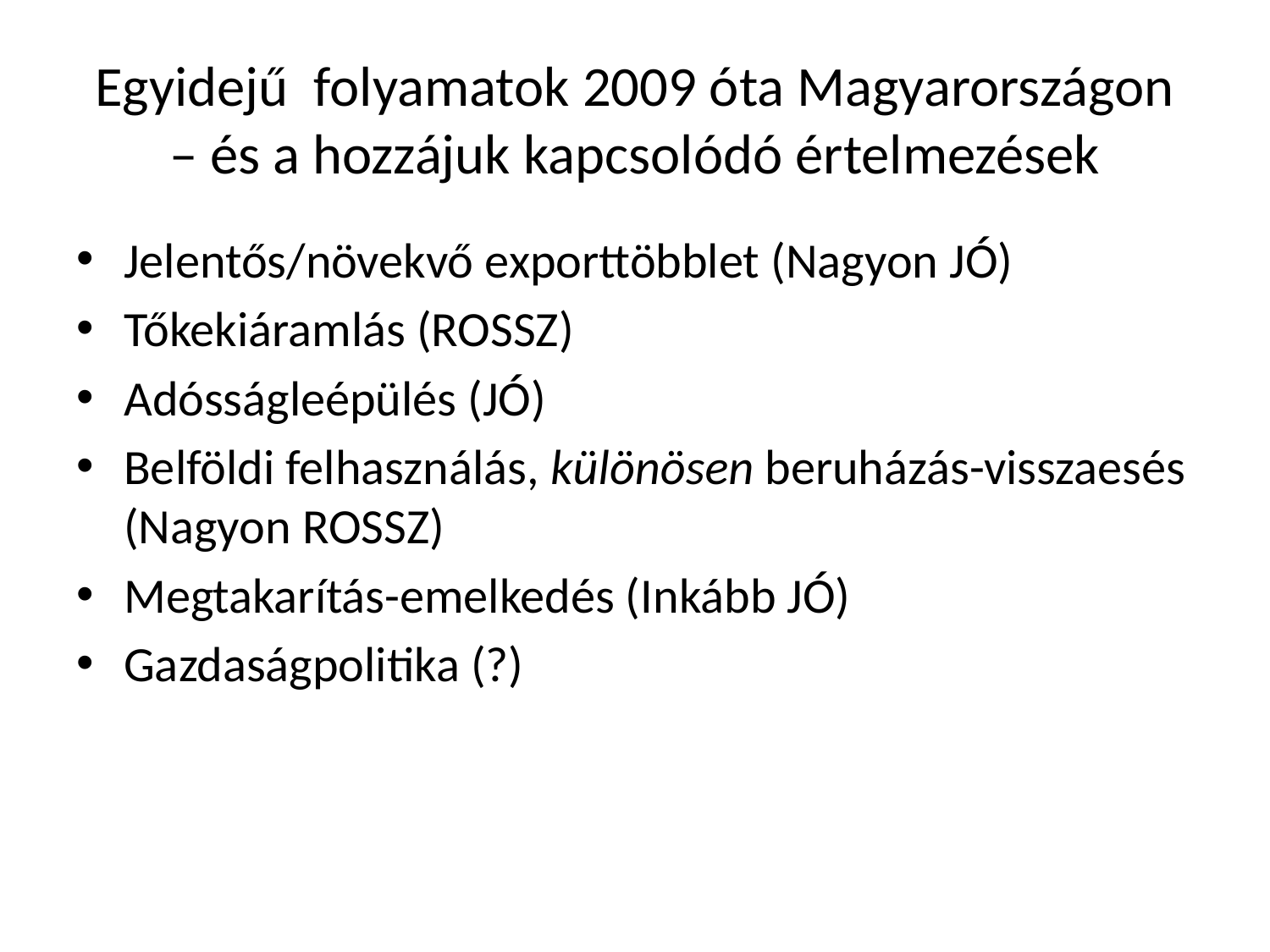

# Egyidejű  folyamatok 2009 óta Magyarországon – és a hozzájuk kapcsolódó értelmezések
Jelentős/növekvő exporttöbblet (Nagyon JÓ)
Tőkekiáramlás (ROSSZ)
Adósságleépülés (JÓ)
Belföldi felhasználás, különösen beruházás-visszaesés (Nagyon ROSSZ)
Megtakarítás-emelkedés (Inkább JÓ)
Gazdaságpolitika (?)